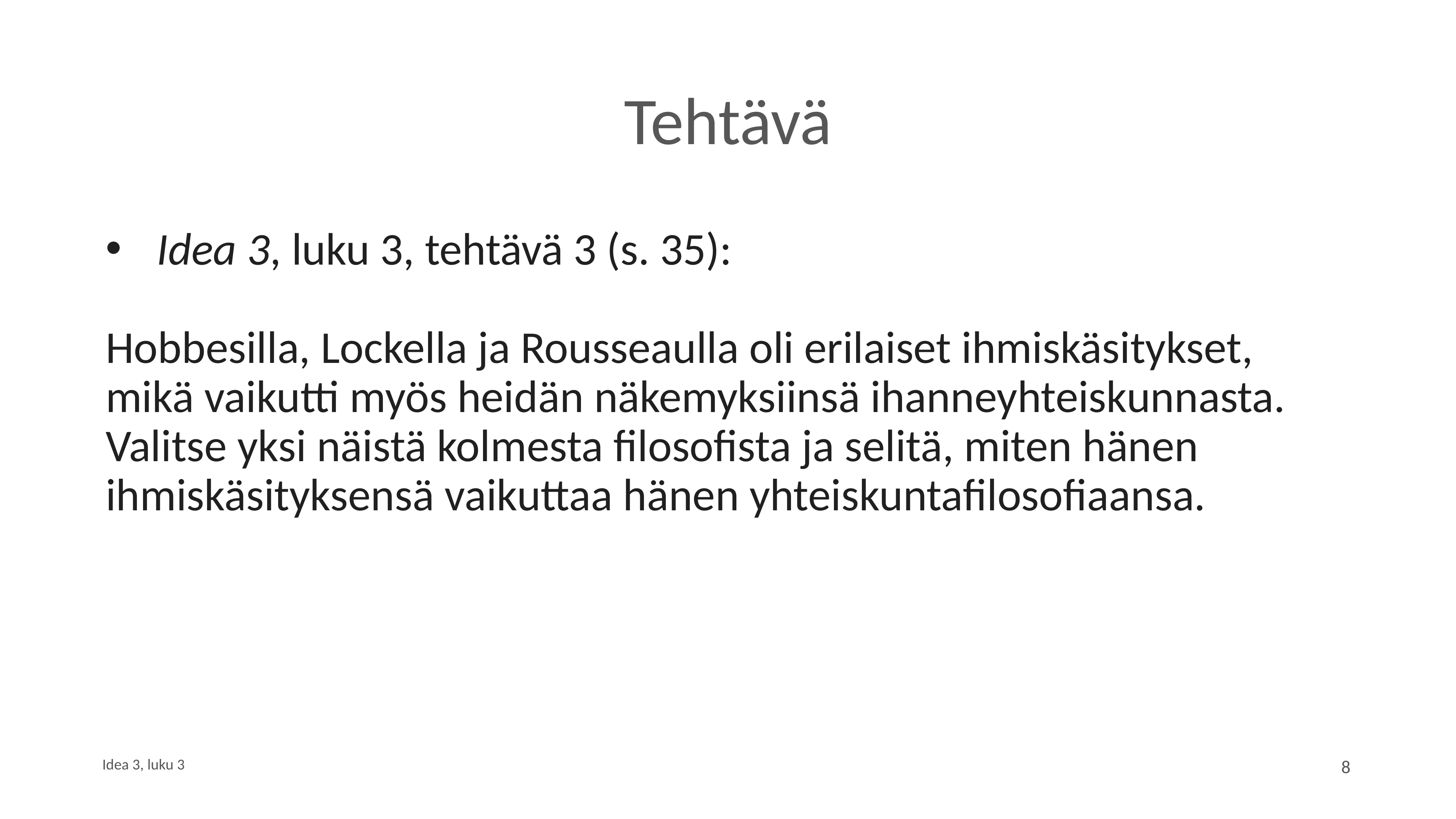

# Tehtävä
Idea 3, luku 3, tehtävä 3 (s. 35):

Hobbesilla, Lockella ja Rousseaulla oli erilaiset ihmiskäsitykset, mikä vaikutti myös heidän näkemyksiinsä ihanneyhteiskunnasta. Valitse yksi näistä kolmesta filosofista ja selitä, miten hänen ihmiskäsityksensä vaikuttaa hänen yhteiskuntafilosofiaansa.
Idea 3, luku 3
8